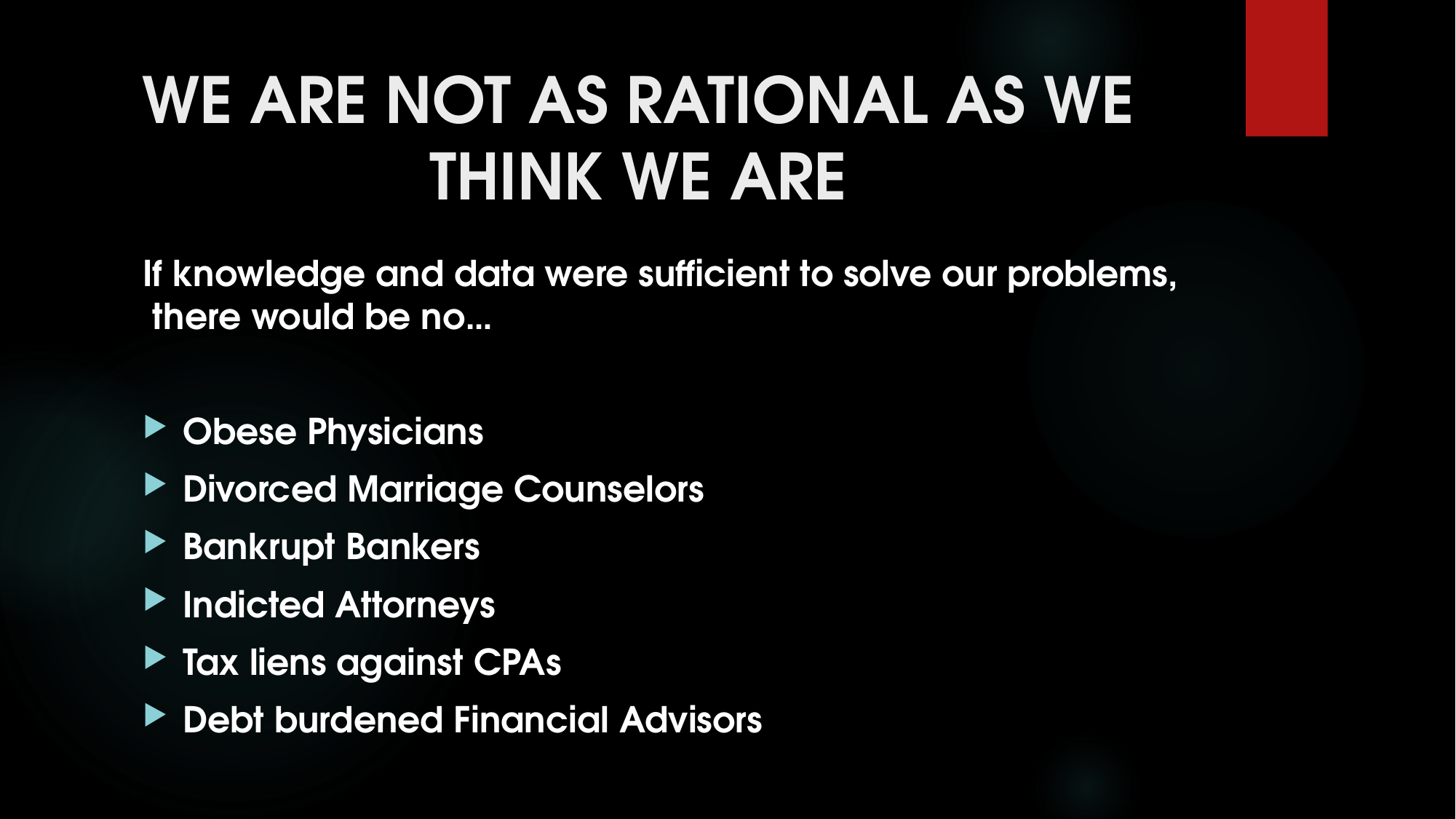

# WE ARE NOT AS RATIONAL AS WE THINK WE ARE
If knowledge and data were sufficient to solve our problems,  there would be no…

Obese Physicians
Divorced Marriage Counselors
Bankrupt Bankers
Indicted Attorneys
Tax liens against CPAs
Debt burdened Financial Advisors